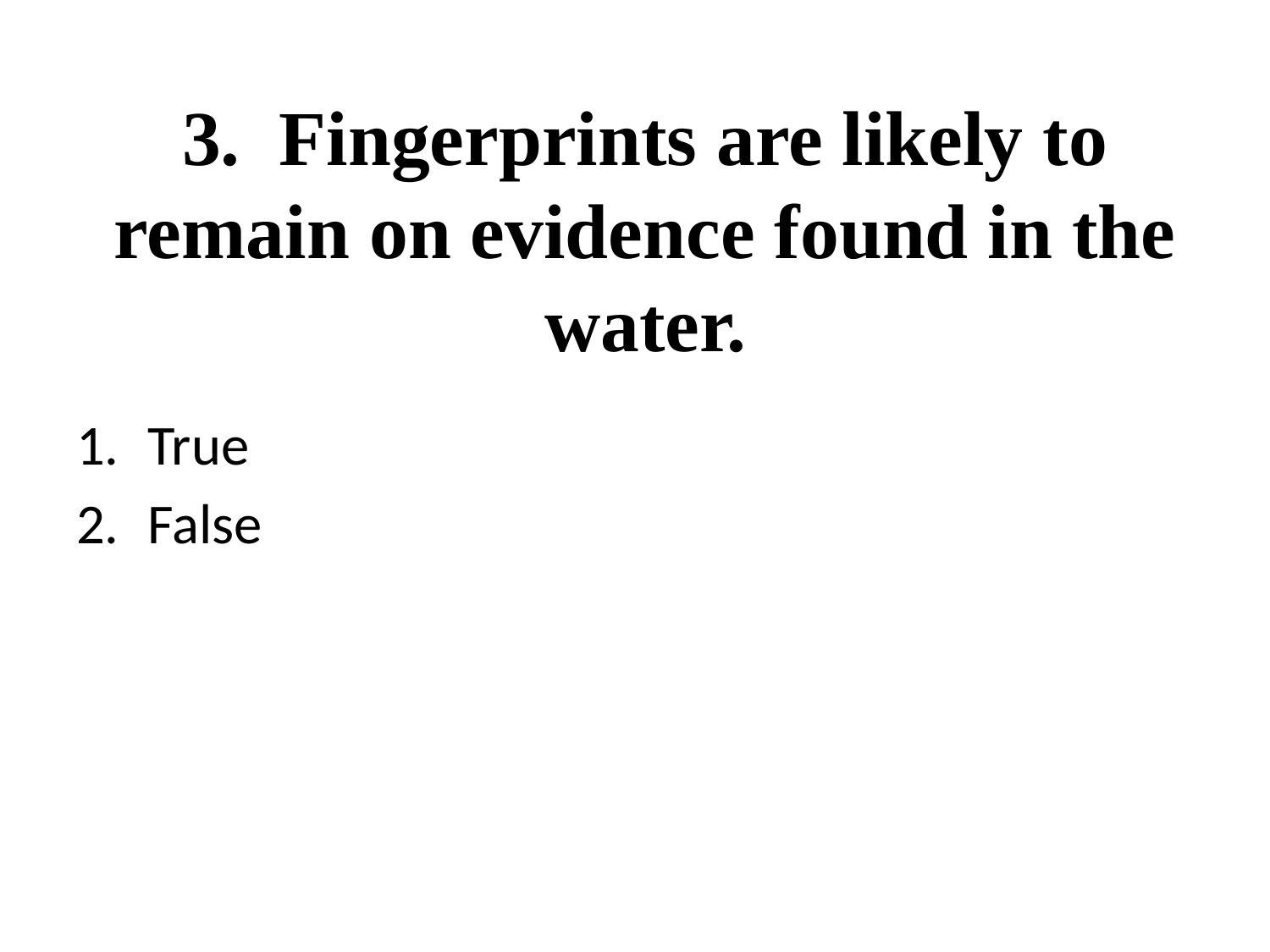

# 3.  Fingerprints are likely to remain on evidence found in the water.
True
False